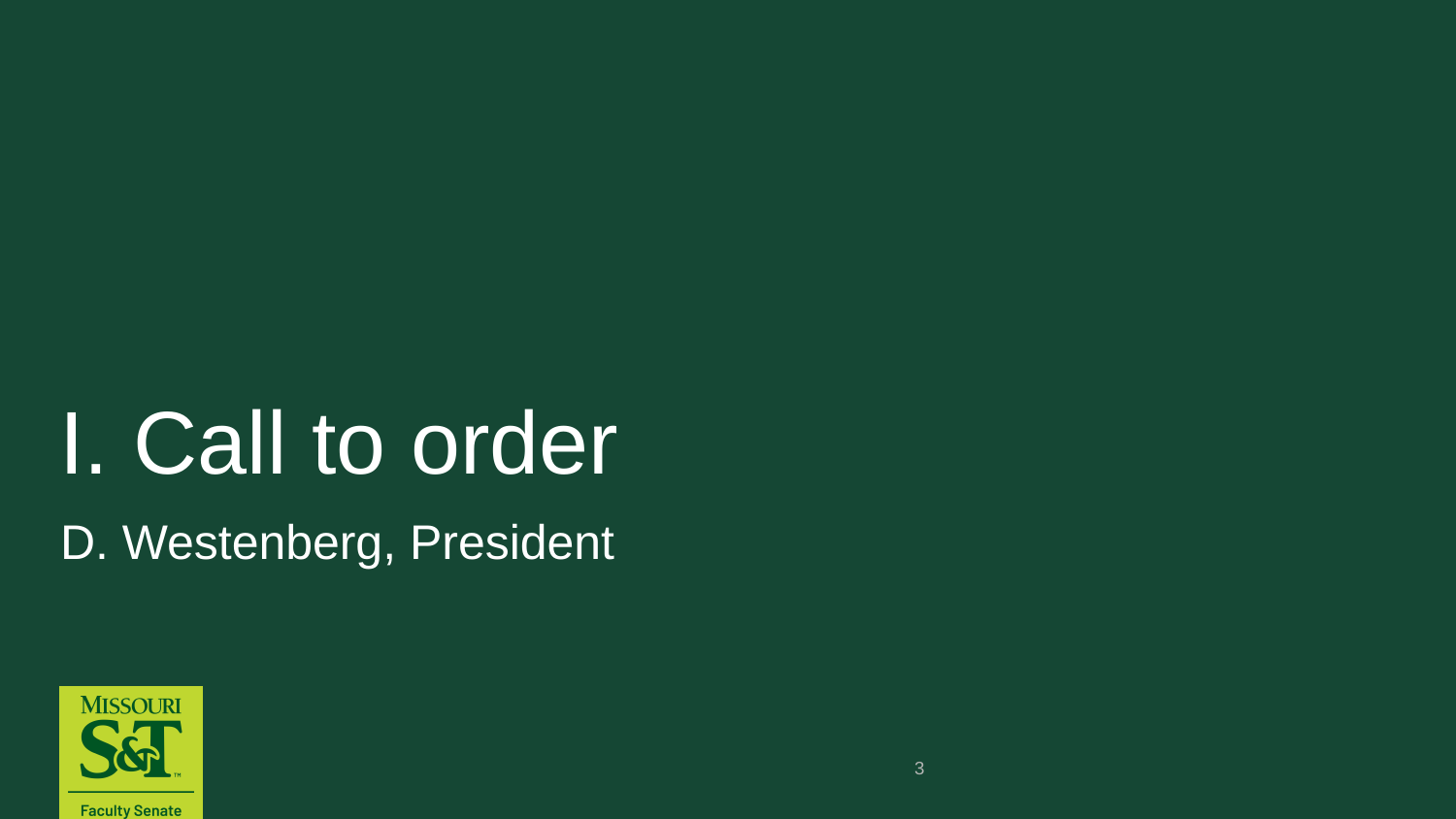

# I. Call to order
D. Westenberg, President

3